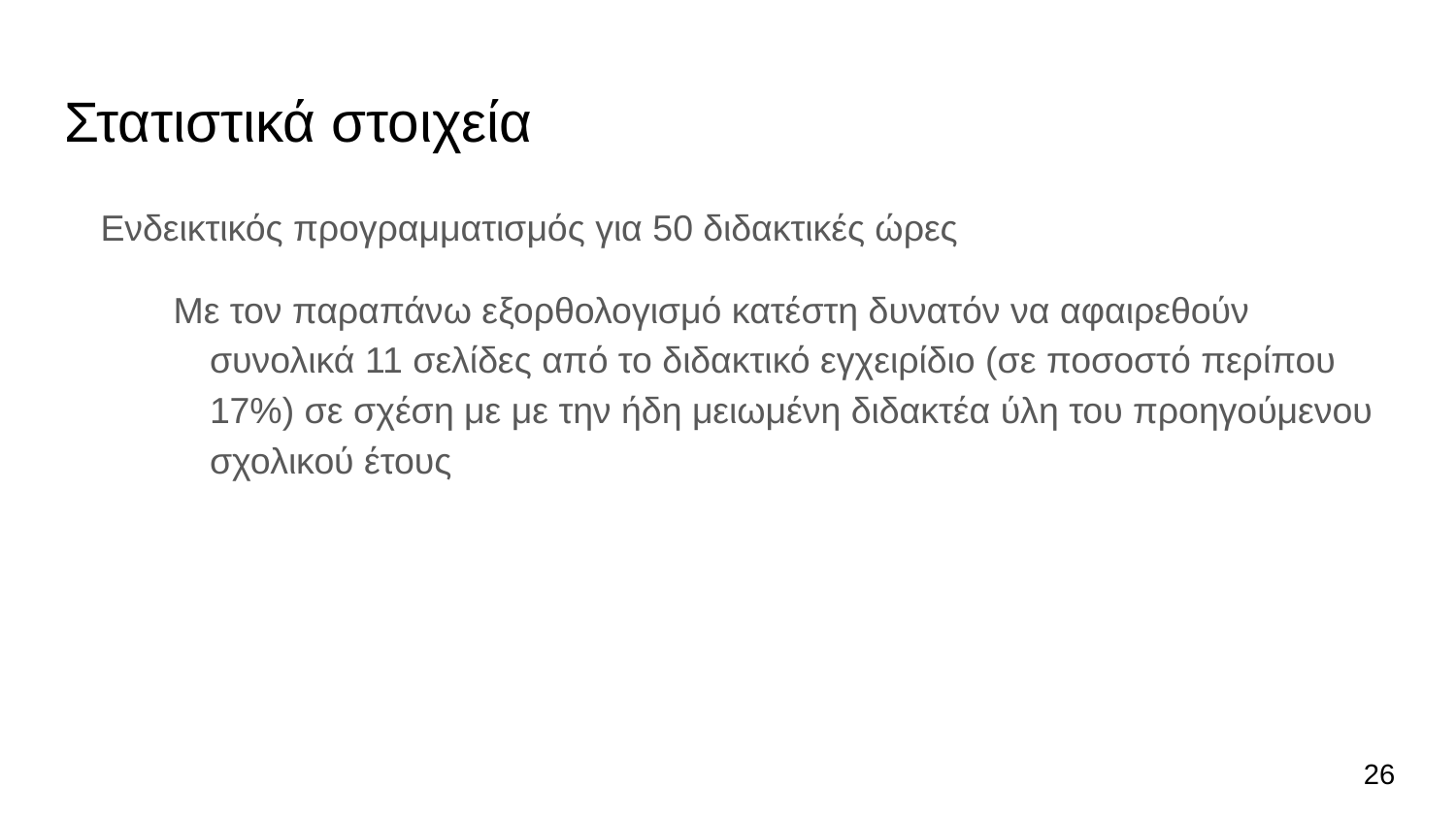

# Στατιστικά στοιχεία
Ενδεικτικός προγραμματισμός για 50 διδακτικές ώρες
Με τον παραπάνω εξορθολογισμό κατέστη δυνατόν να αφαιρεθούν συνολικά 11 σελίδες από το διδακτικό εγχειρίδιο (σε ποσοστό περίπου 17%) σε σχέση με με την ήδη μειωμένη διδακτέα ύλη του προηγούμενου σχολικού έτους
26